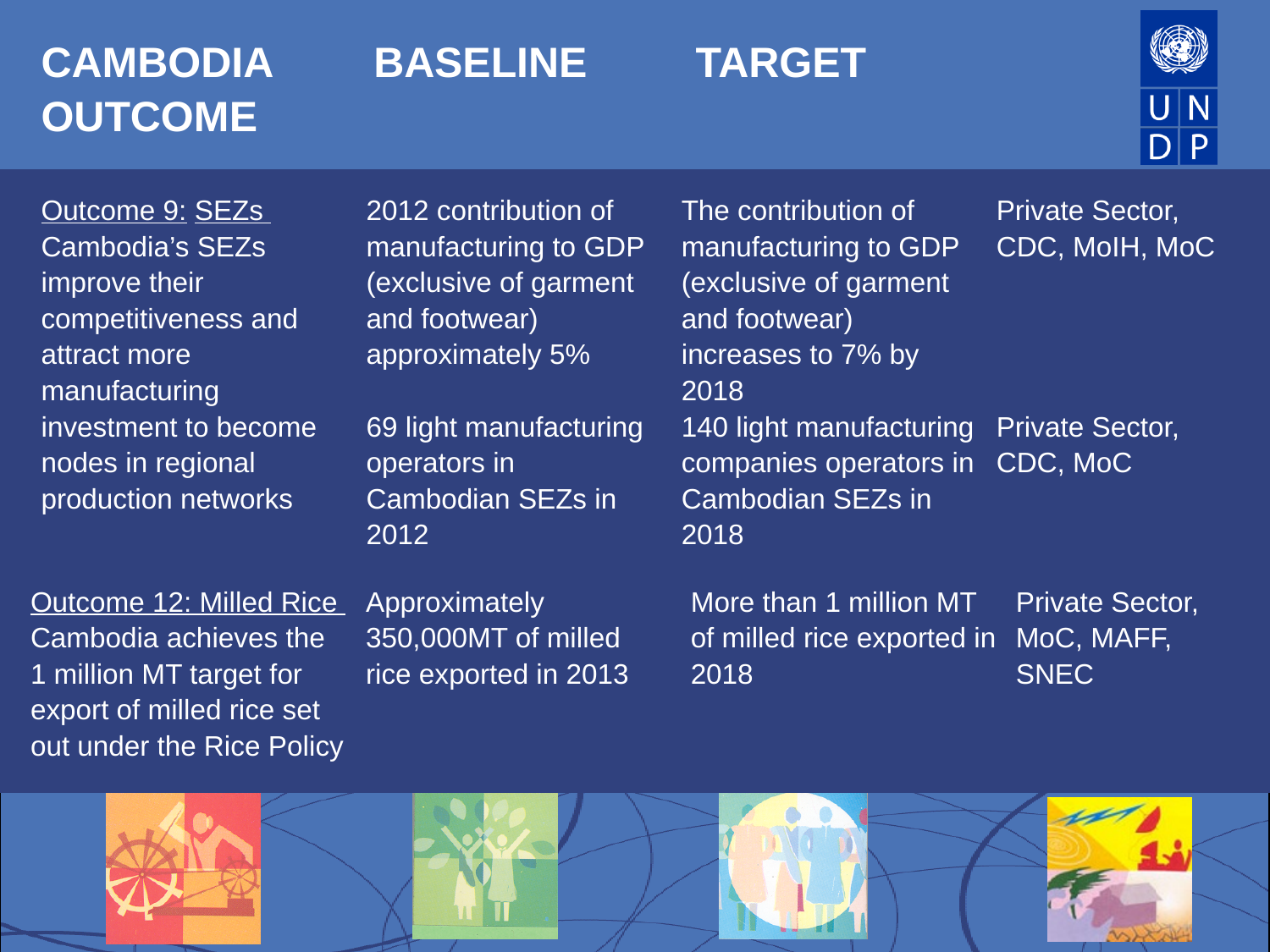

| CAMBODIA OUTCOME | BASELINE | TARGET |  |
| --- | --- | --- | --- |
| Outcome 9: SEZs Cambodia’s SEZs improve their competitiveness and attract more manufacturing investment to become nodes in regional production networks | 2012 contribution of manufacturing to GDP (exclusive of garment and footwear) approximately 5% | The contribution of manufacturing to GDP (exclusive of garment and footwear) increases to 7% by 2018 | Private Sector, CDC, MoIH, MoC |
| --- | --- | --- | --- |
|  | 69 light manufacturing operators in Cambodian SEZs in 2012 | 140 light manufacturing companies operators in Cambodian SEZs in 2018 | Private Sector, CDC, MoC |
| Outcome 12: Milled Rice Cambodia achieves the 1 million MT target for export of milled rice set out under the Rice Policy | Approximately 350,000MT of milled rice exported in 2013 | More than 1 million MT of milled rice exported in 2018 | Private Sector, MoC, MAFF, SNEC |
| --- | --- | --- | --- |